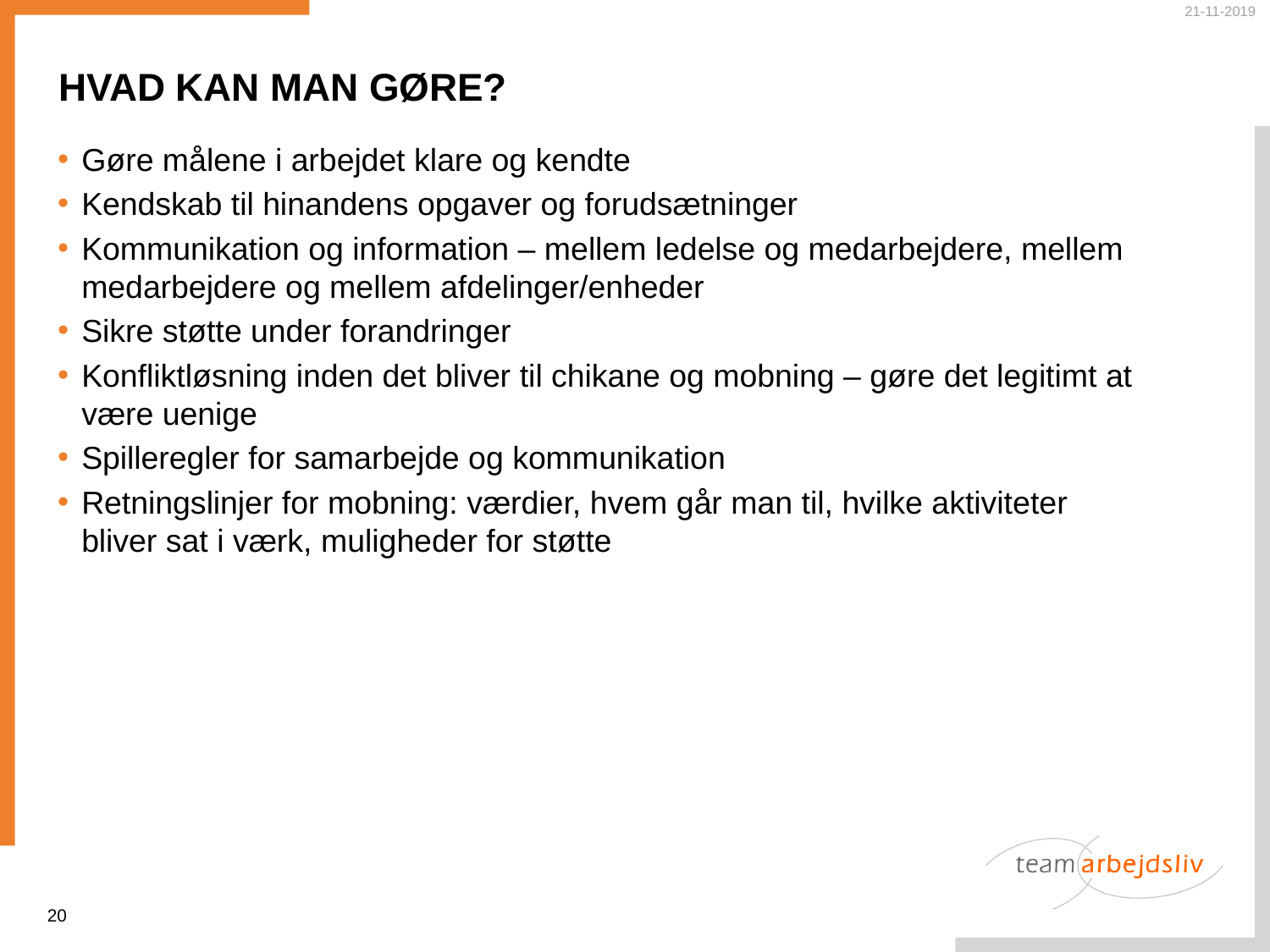

21-11-2019
Hvad kan man gøre?
Gøre målene i arbejdet klare og kendte
Kendskab til hinandens opgaver og forudsætninger
Kommunikation og information – mellem ledelse og medarbejdere, mellem medarbejdere og mellem afdelinger/enheder
Sikre støtte under forandringer
Konfliktløsning inden det bliver til chikane og mobning – gøre det legitimt at være uenige
Spilleregler for samarbejde og kommunikation
Retningslinjer for mobning: værdier, hvem går man til, hvilke aktiviteter bliver sat i værk, muligheder for støtte
20